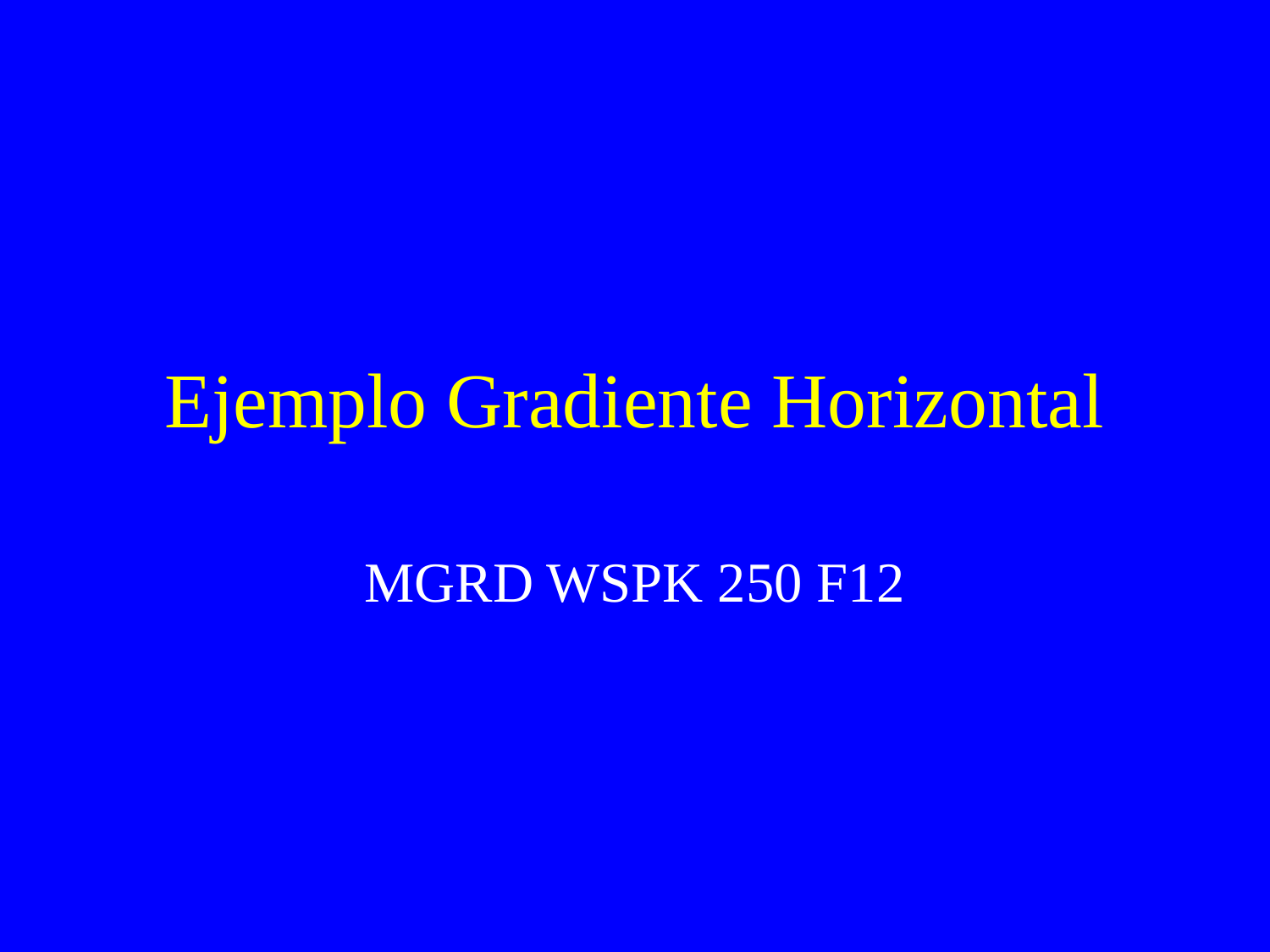

# Ejemplo Gradiente Horizontal
MGRD WSPK 250 F12